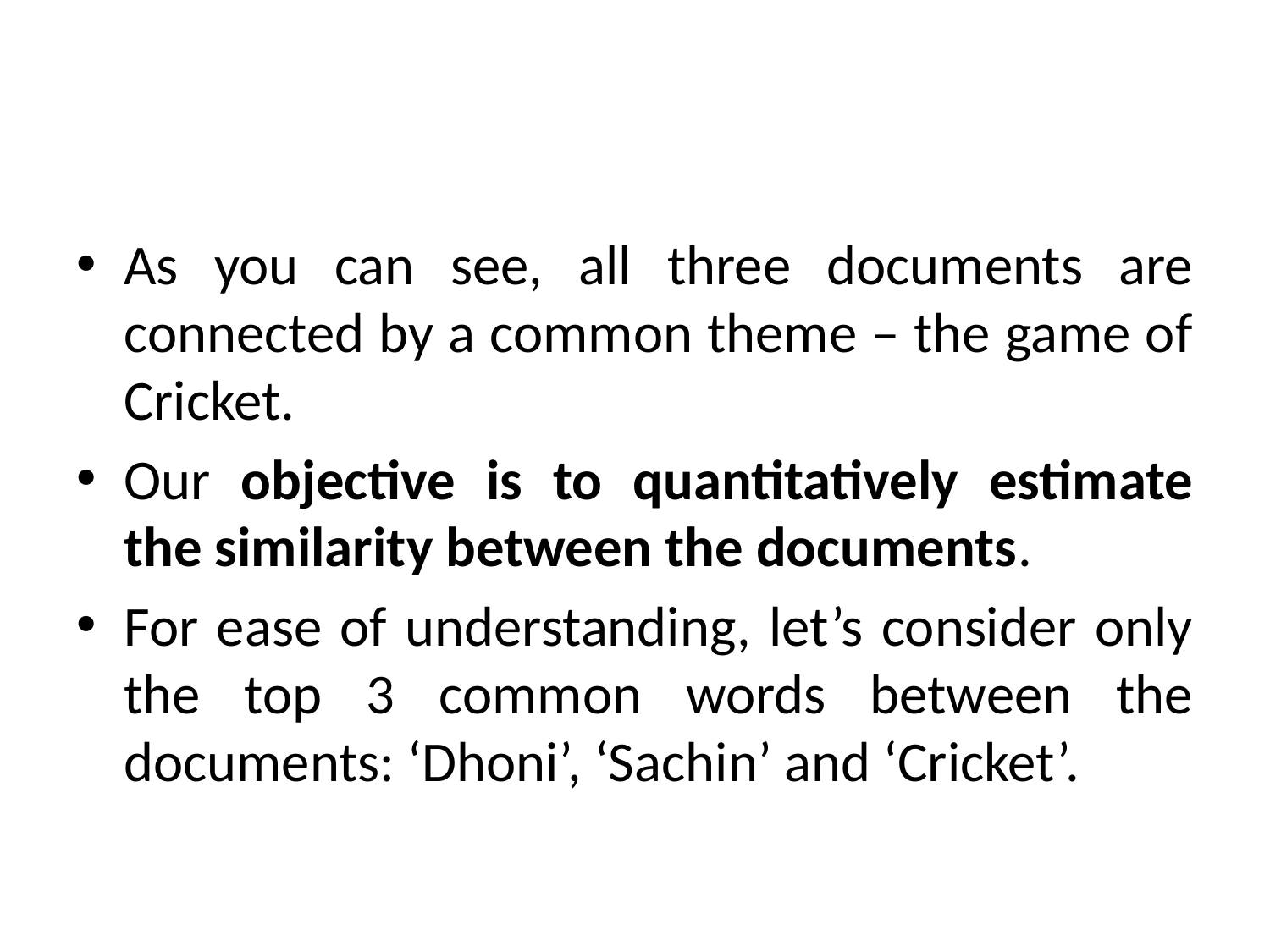

#
As you can see, all three documents are connected by a common theme – the game of Cricket.
Our objective is to quantitatively estimate the similarity between the documents.
For ease of understanding, let’s consider only the top 3 common words between the documents: ‘Dhoni’, ‘Sachin’ and ‘Cricket’.